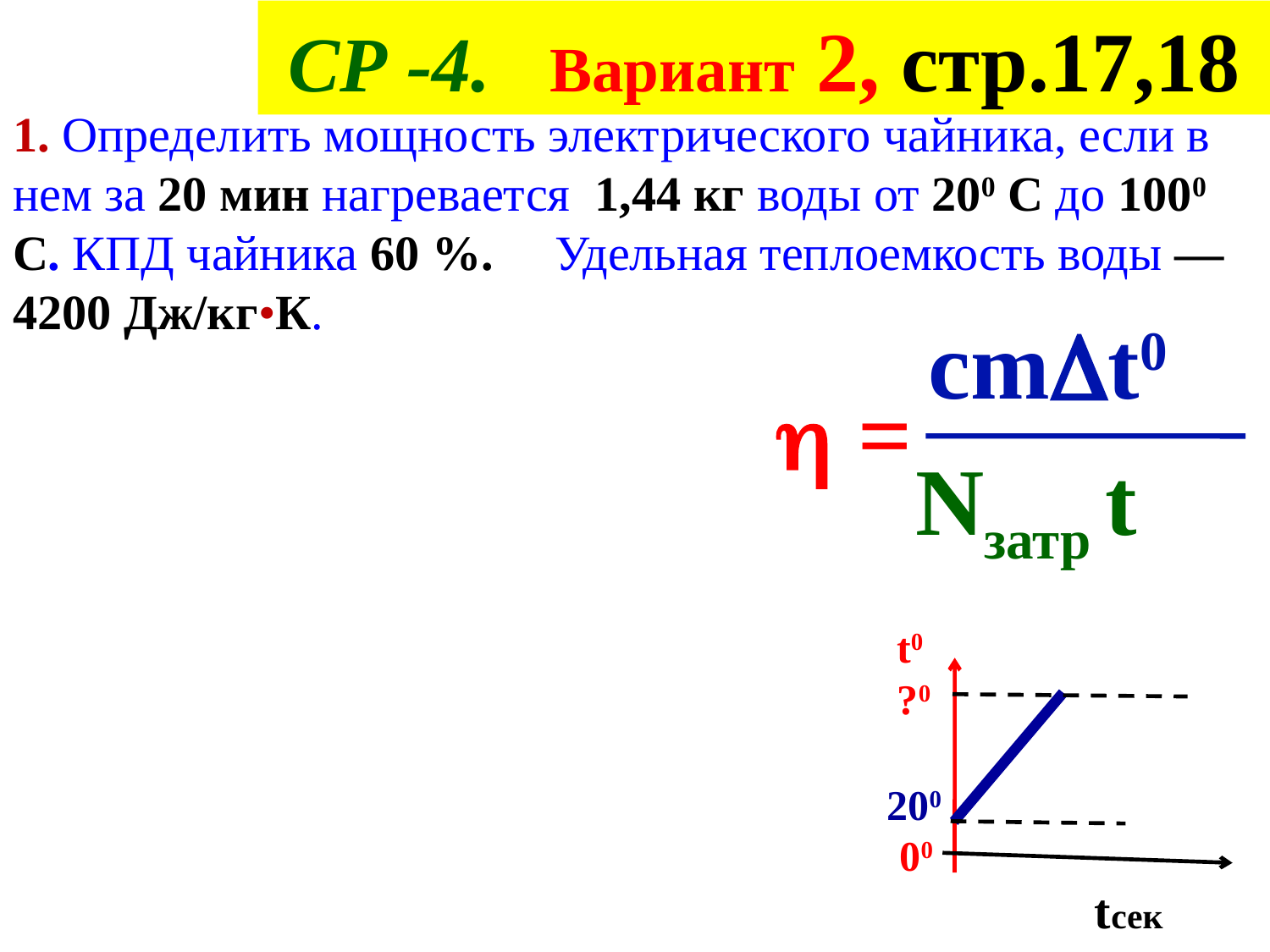

СР -4.   Вариант 2, стр.17,18
1. Определить мощность электрического чайника, если в нем за 20 мин нагревается  1,44 кг воды от 200 С до 1000 С. КПД чайника 60 %.     Удельная теплоемкость воды — 4200 Дж/кг•К.
cmΔt0

η =
 Nзатр t

t0
?0
200
00
tсек